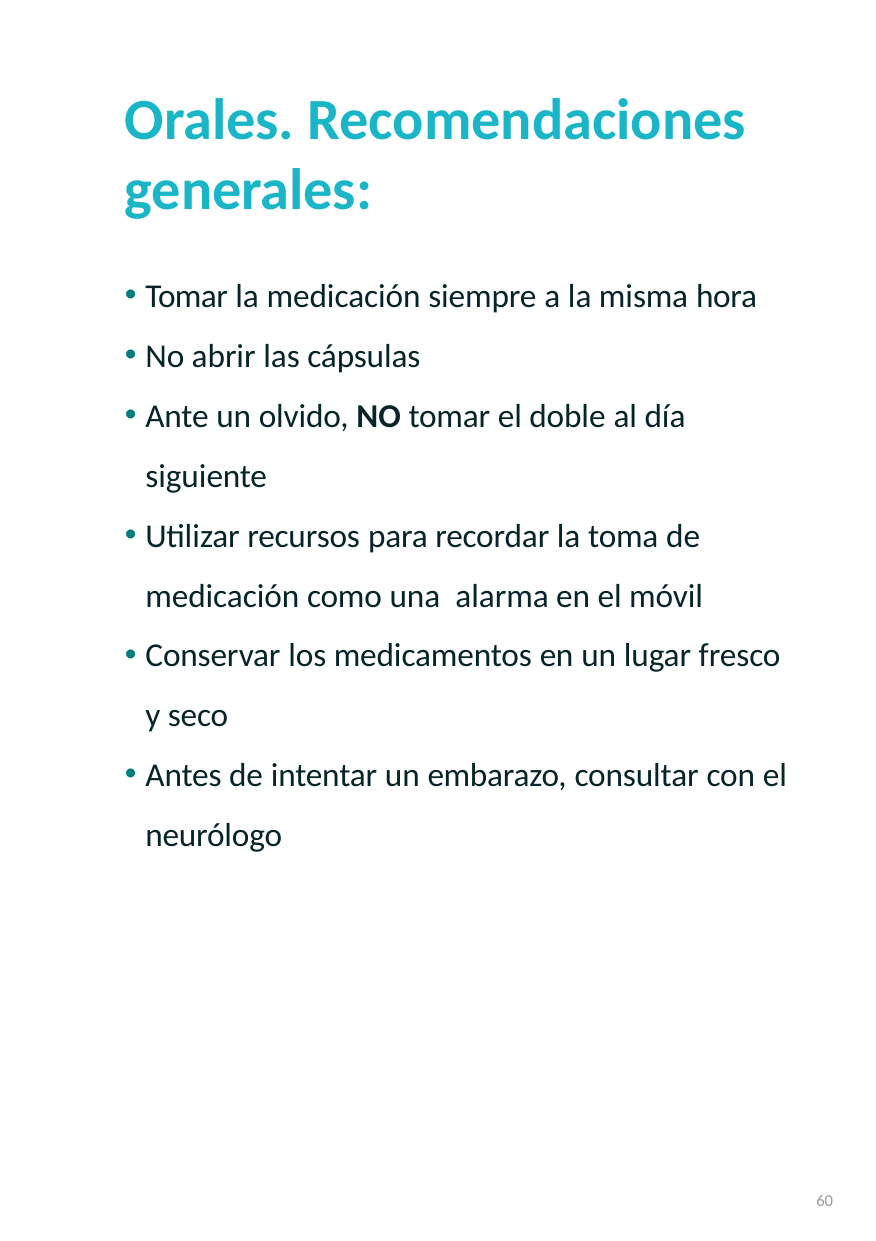

# Orales. Recomendaciones generales:
Tomar la medicación siempre a la misma hora
No abrir las cápsulas
Ante un olvido, NO tomar el doble al día siguiente
Utilizar recursos para recordar la toma de medicación como una  alarma en el móvil
Conservar los medicamentos en un lugar fresco y seco
Antes de intentar un embarazo, consultar con el neurólogo
60